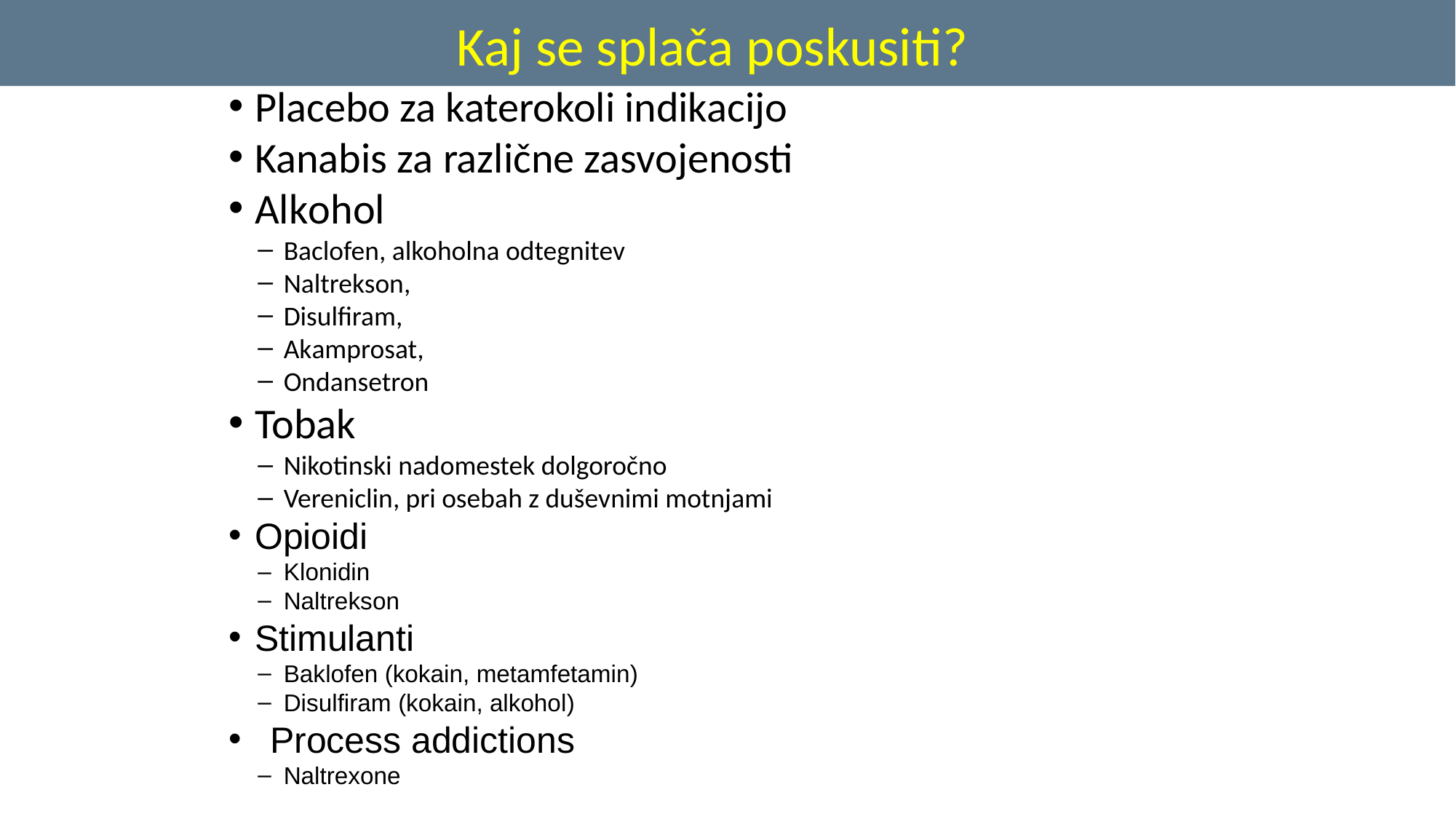

Kaj se splača poskusiti?
Placebo za katerokoli indikacijo
Kanabis za različne zasvojenosti
Alkohol
Baclofen, alkoholna odtegnitev
Naltrekson,
Disulfiram,
Akamprosat,
Ondansetron
Tobak
Nikotinski nadomestek dolgoročno
Vereniclin, pri osebah z duševnimi motnjami
Opioidi
Klonidin
Naltrekson
Stimulanti
Baklofen (kokain, metamfetamin)
Disulfiram (kokain, alkohol)
Process addictions
Naltrexone